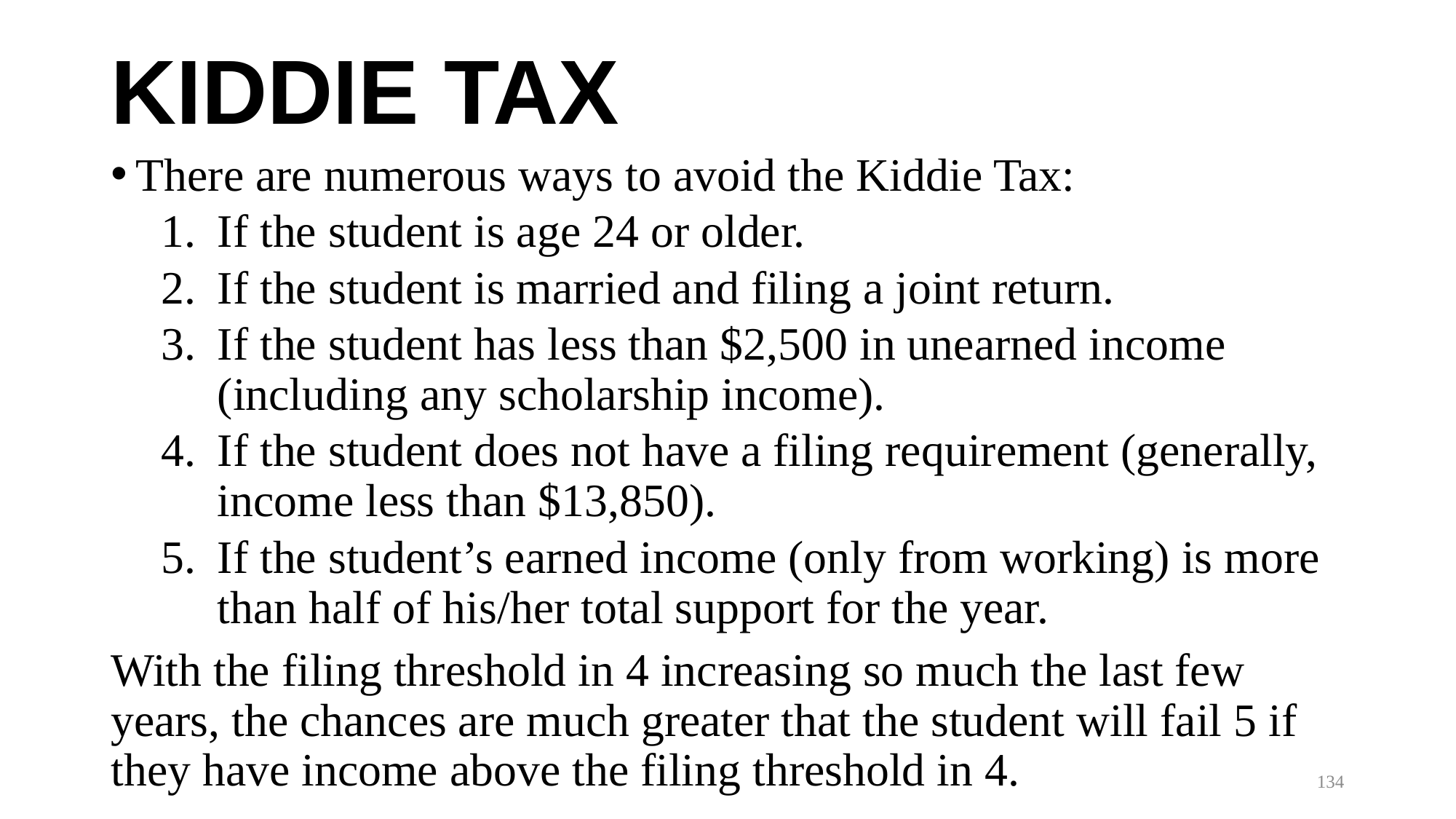

# KIDDIE TAX
There are numerous ways to avoid the Kiddie Tax:
If the student is age 24 or older.
If the student is married and filing a joint return.
If the student has less than $2,500 in unearned income (including any scholarship income).
If the student does not have a filing requirement (generally, income less than $13,850).
If the student’s earned income (only from working) is more than half of his/her total support for the year.
With the filing threshold in 4 increasing so much the last few years, the chances are much greater that the student will fail 5 if they have income above the filing threshold in 4.

134